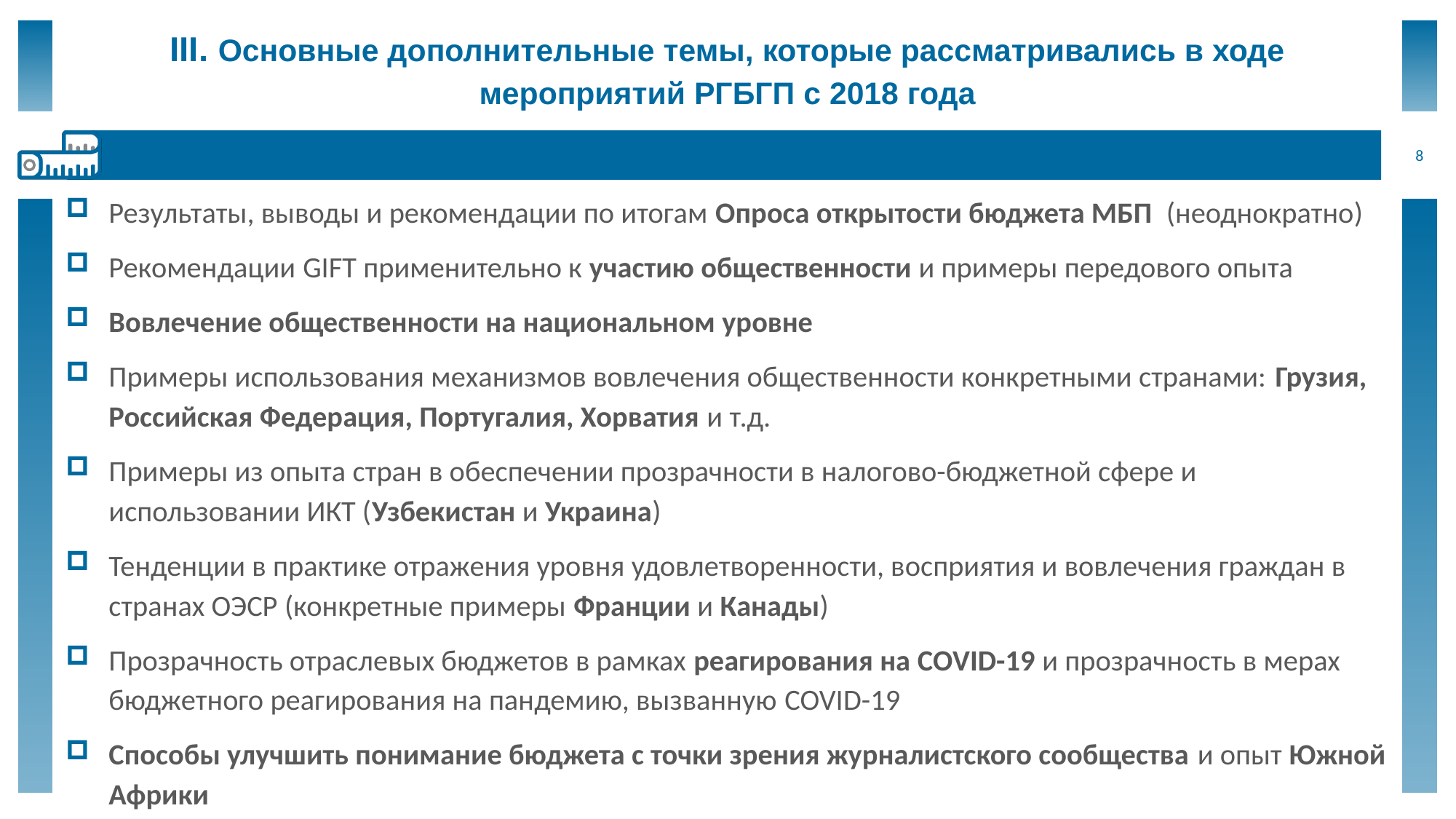

# III. Основные дополнительные темы, которые рассматривались в ходе мероприятий РГБГП с 2018 года
8
Результаты, выводы и рекомендации по итогам Опроса открытости бюджета МБП  (неоднократно)
Рекомендации GIFT применительно к участию общественности и примеры передового опыта
Вовлечение общественности на национальном уровне
Примеры использования механизмов вовлечения общественности конкретными странами: Грузия, Российская Федерация, Португалия, Хорватия и т.д.
Примеры из опыта стран в обеспечении прозрачности в налогово-бюджетной сфере и использовании ИКТ (Узбекистан и Украина)
Тенденции в практике отражения уровня удовлетворенности, восприятия и вовлечения граждан в странах ОЭСР (конкретные примеры Франции и Канады)
Прозрачность отраслевых бюджетов в рамках реагирования на COVID-19 и прозрачность в мерах бюджетного реагирования на пандемию, вызванную COVID-19
Способы улучшить понимание бюджета с точки зрения журналистского сообщества и опыт Южной Африки